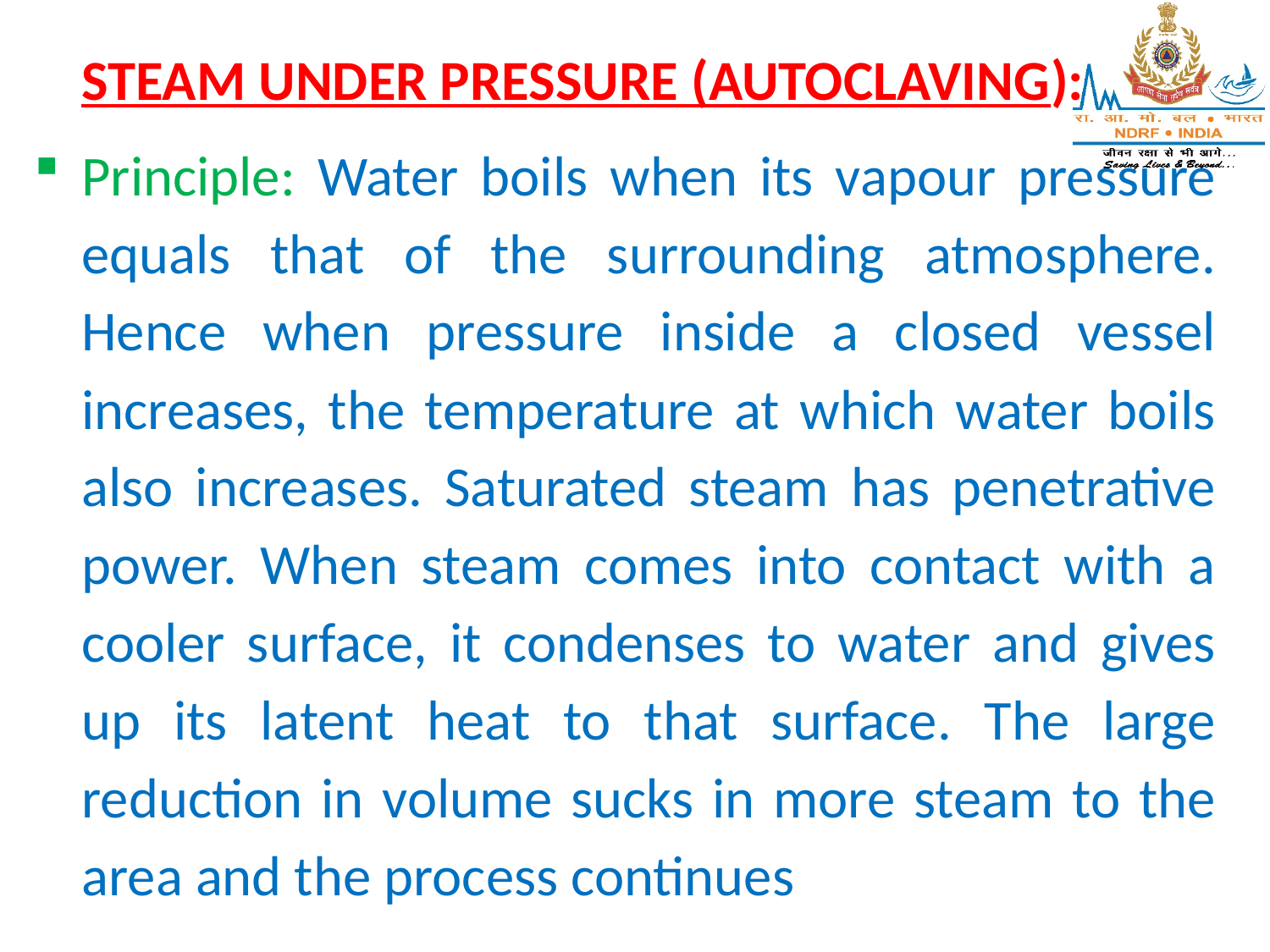

STEAM UNDER PRESSURE (AUTOCLAVING):
Principle: Water boils when its vapour pressure equals that of the surrounding atmosphere. Hence when pressure inside a closed vessel increases, the temperature at which water boils also increases. Saturated steam has penetrative power. When steam comes into contact with a cooler surface, it condenses to water and gives up its latent heat to that surface. The large reduction in volume sucks in more steam to the area and the process continues